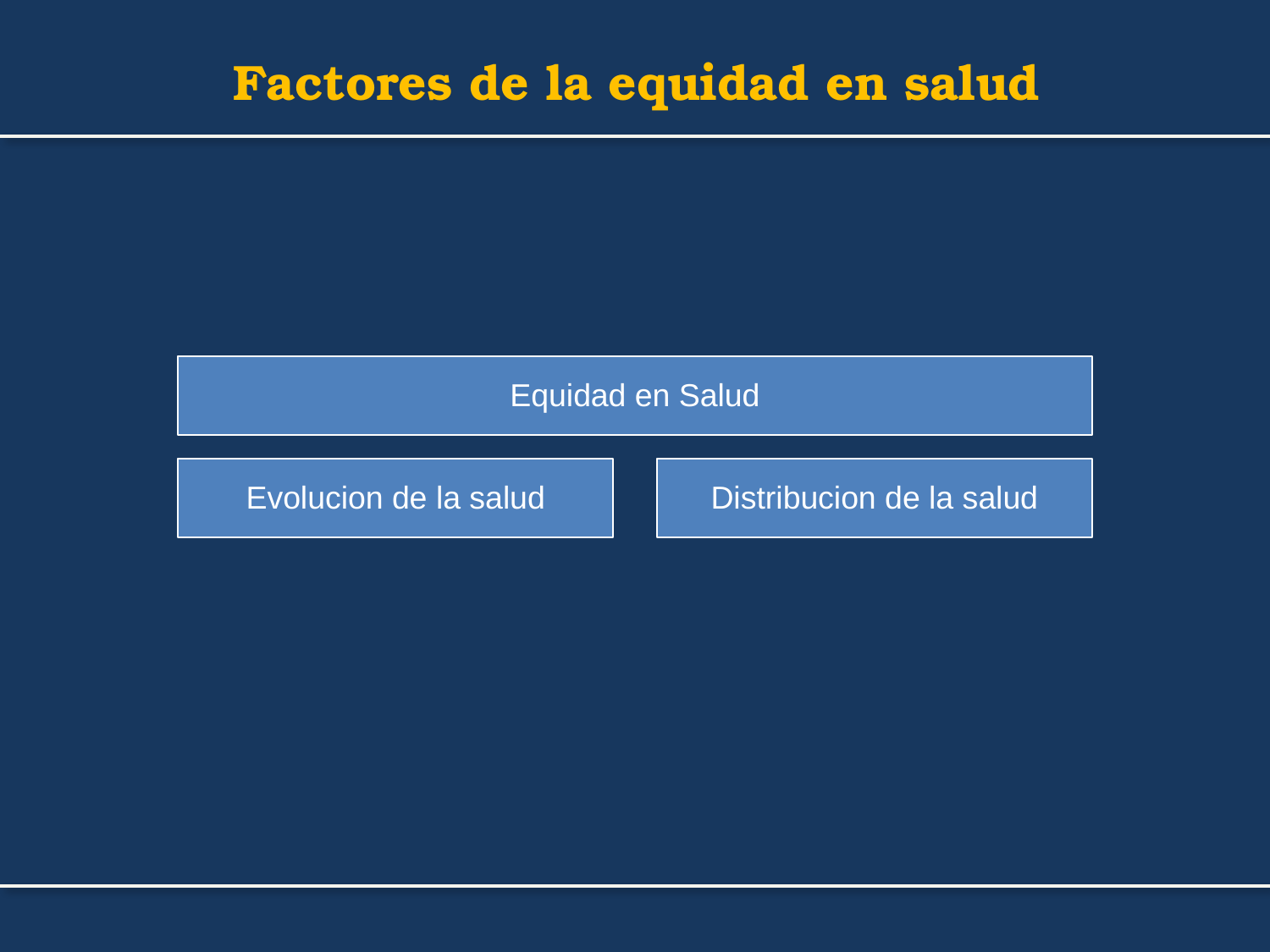

# Factores de la equidad en salud
Equidad en Salud
Evolucion de la salud
Distribucion de la salud